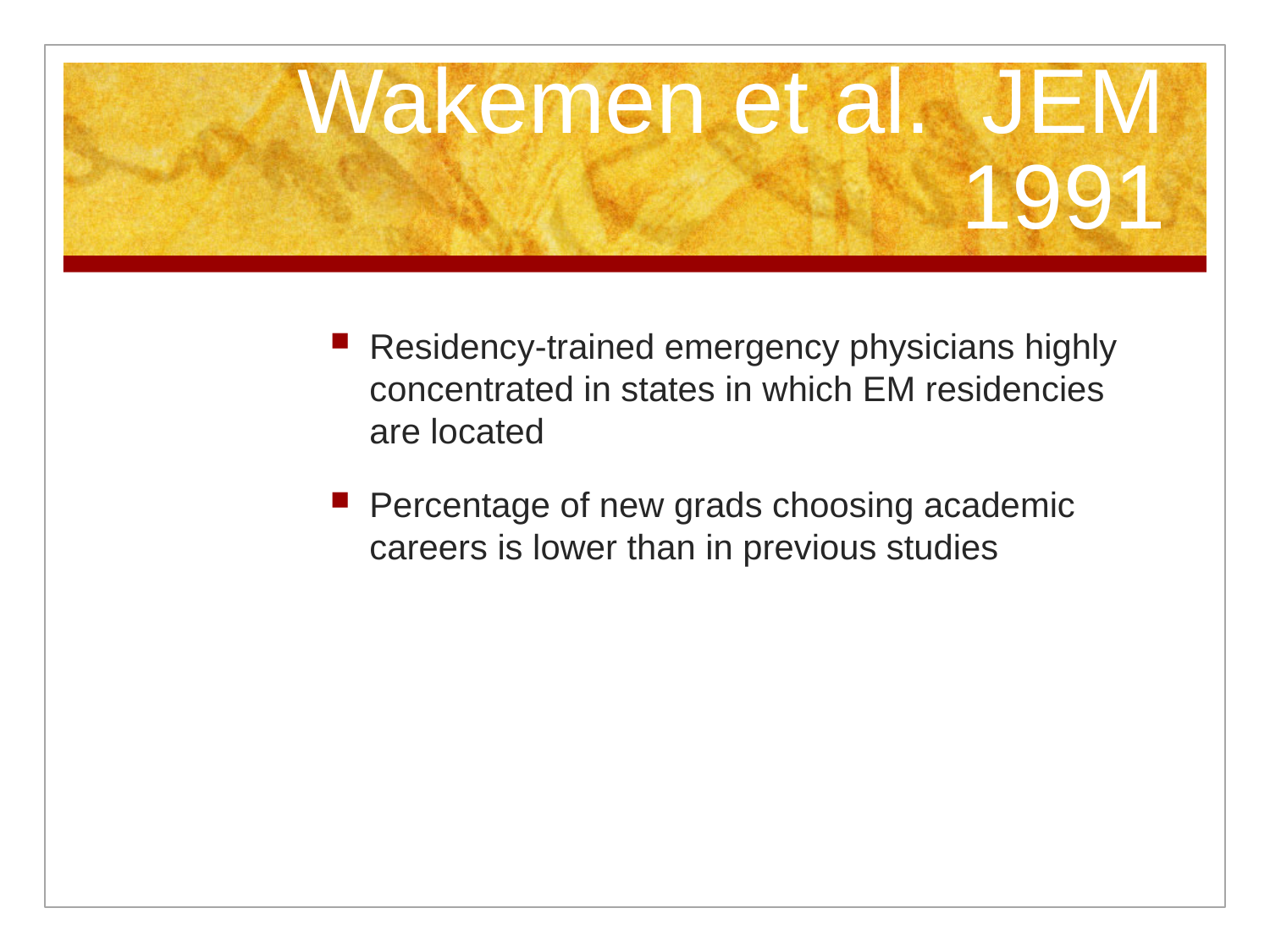

# Wakemen et al.  JEM 1991
Residency-trained emergency physicians highly concentrated in states in which EM residencies are located
Percentage of new grads choosing academic careers is lower than in previous studies